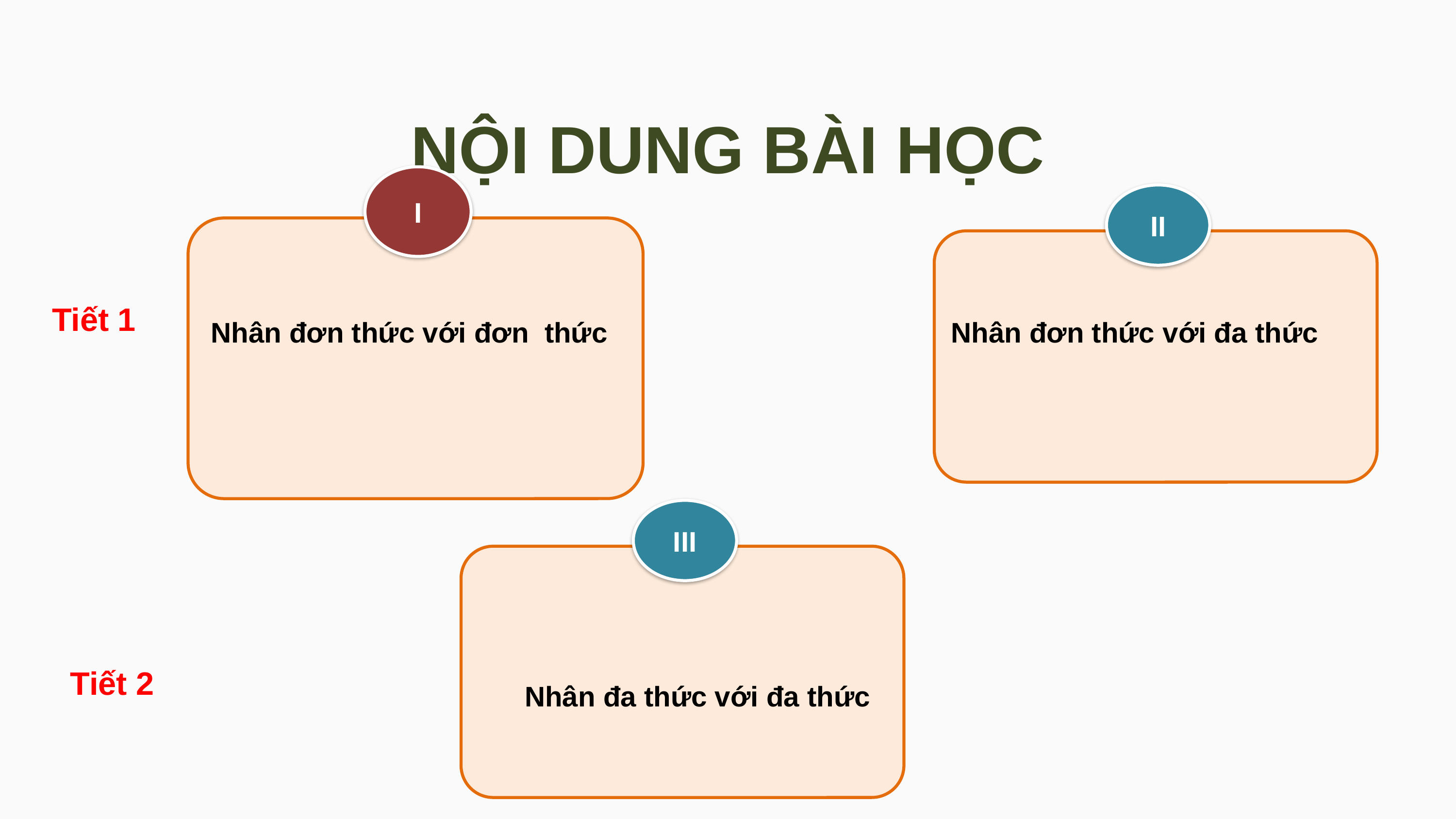

NỘI DUNG BÀI HỌC
I

II

Tiết 1
Nhân đơn thức với đơn  thức
Nhân đơn thức với đa thức
III

Tiết 2
Nhân đa thức với đa thức